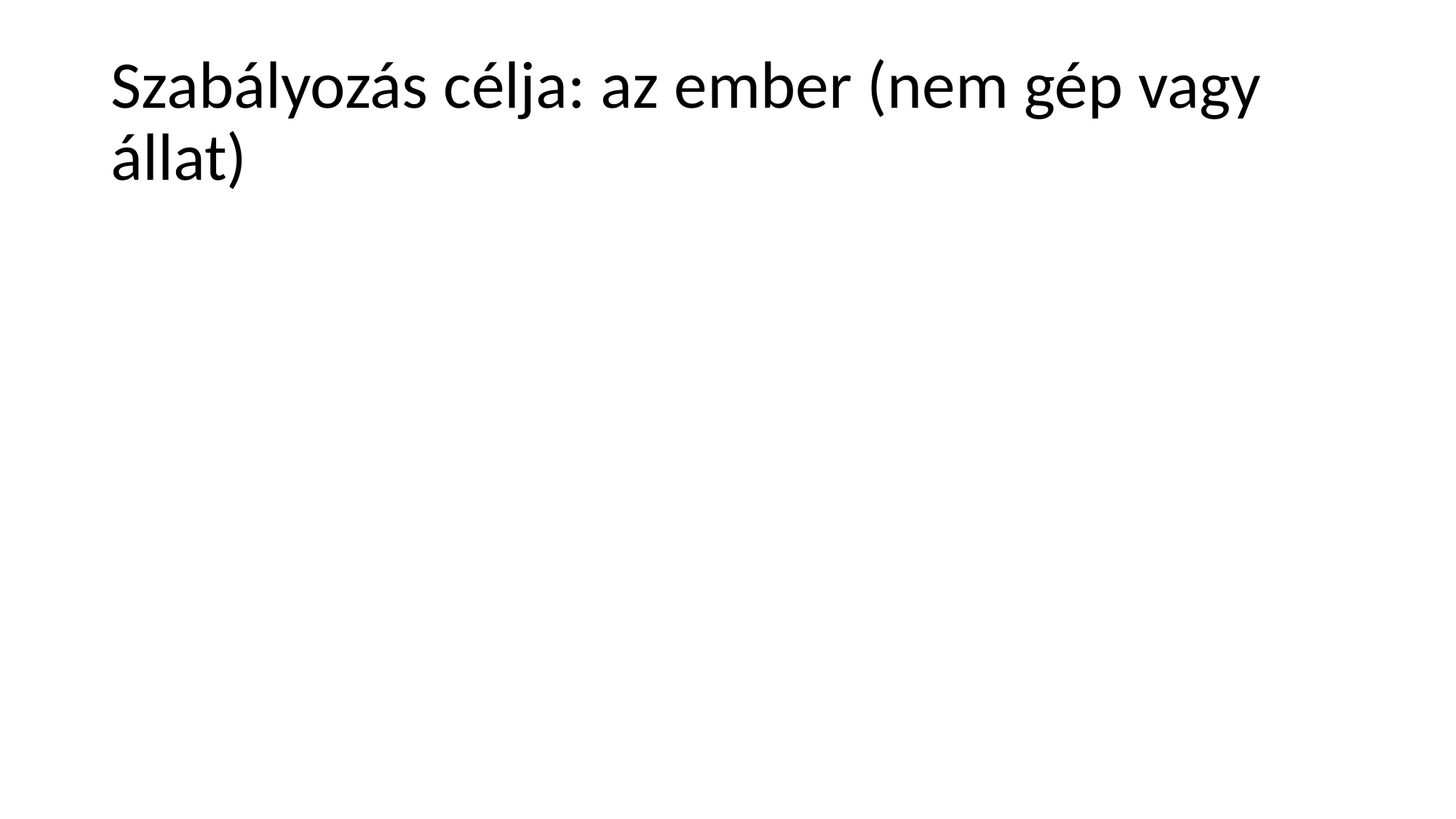

# Szabályozás célja: az ember (nem gép vagy állat)